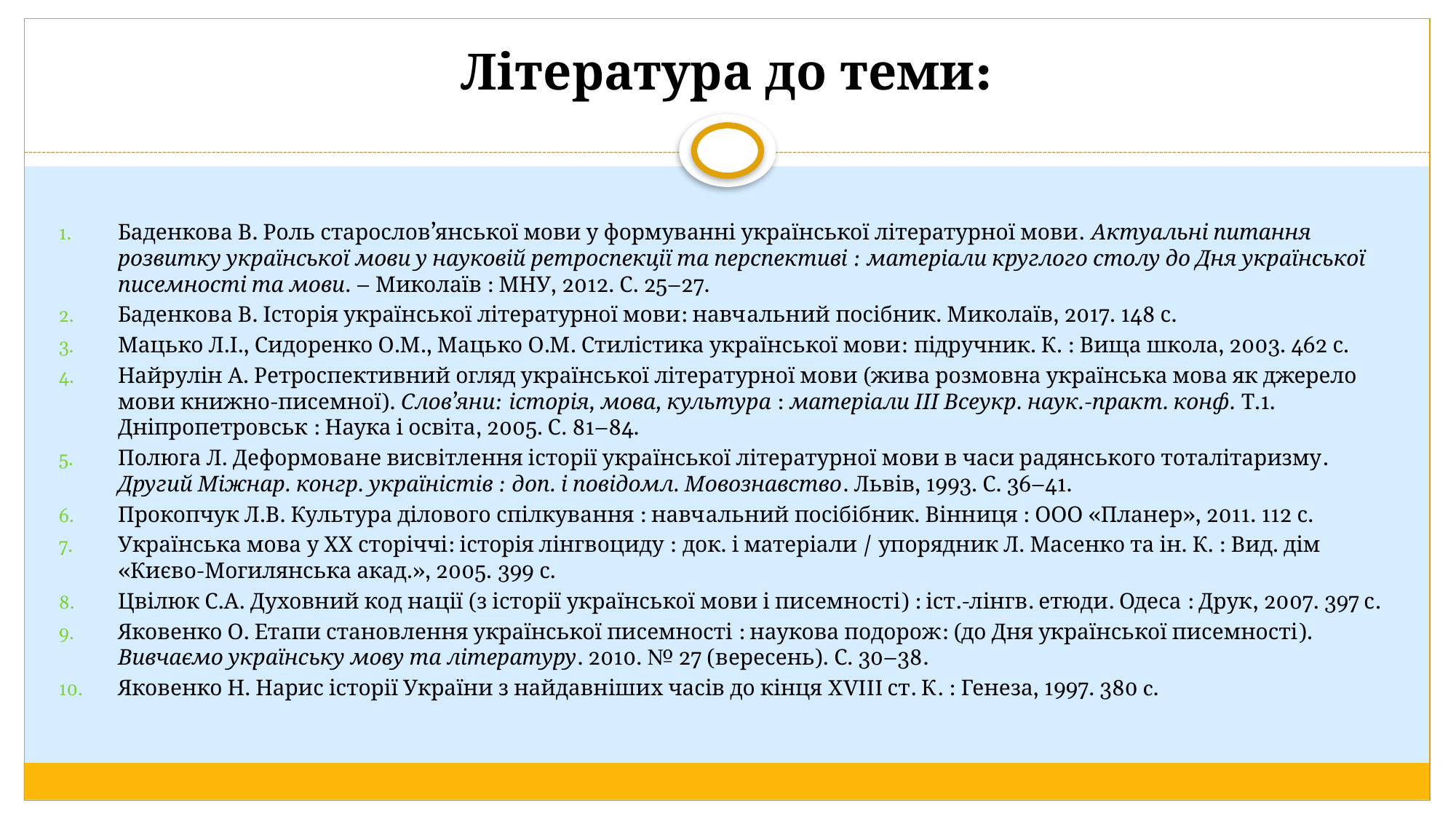

# Література до теми:

Баденкова В. Роль старослов’янської мови у формуванні української літературної мови. Актуальні питання розвитку української мови у науковій ретроспекції та перспективі : матеріали круглого столу до Дня української писемності та мови. – Миколаїв : МНУ, 2012. С. 25–27.
Баденкова В. Історія української літературної мови: навчальний посібник. Миколаїв, 2017. 148 с.
Мацько Л.І., Сидоренко О.М., Мацько О.М. Стилістика української мови: підручник. К. : Вища школа, 2003. 462 с.
Найрулін А. Ретроспективний огляд української літературної мови (жива розмовна українська мова як джерело мови книжно-писемної). Слов’яни: історія, мова, культура : матеріали ІІІ Всеукр. наук.-практ. конф. Т.1. Дніпропетровськ : Наука і освіта, 2005. С. 81–84.
Полюга Л. Деформоване висвітлення історії української літературної мови в часи радянського тоталітаризму. Другий Міжнар. конгр. україністів : доп. і повідомл. Мовознавство. Львів, 1993. С. 36–41.
Прокопчук Л.В. Культура ділового спілкування : навчальний посібібник. Вінниця : ООО «Планер», 2011. 112 с.
Українська мова у ХХ сторіччі: історія лінгвоциду : док. і матеріали / упорядник Л. Масенко та ін. К. : Вид. дім «Києво-Могилянська акад.», 2005. 399 с.
Цвілюк С.А. Духовний код нації (з історії української мови і писемності) : іст.-лінгв. етюди. Одеса : Друк, 2007. 397 с.
Яковенко О. Етапи становлення української писемності : наукова подорож: (до Дня української писемності). Вивчаємо українську мову та літературу. 2010. № 27 (вересень). С. 30–38.
Яковенко Н. Нарис історії України з найдавніших часів до кінця XVIII ст. К. : Генеза, 1997. 380 c.